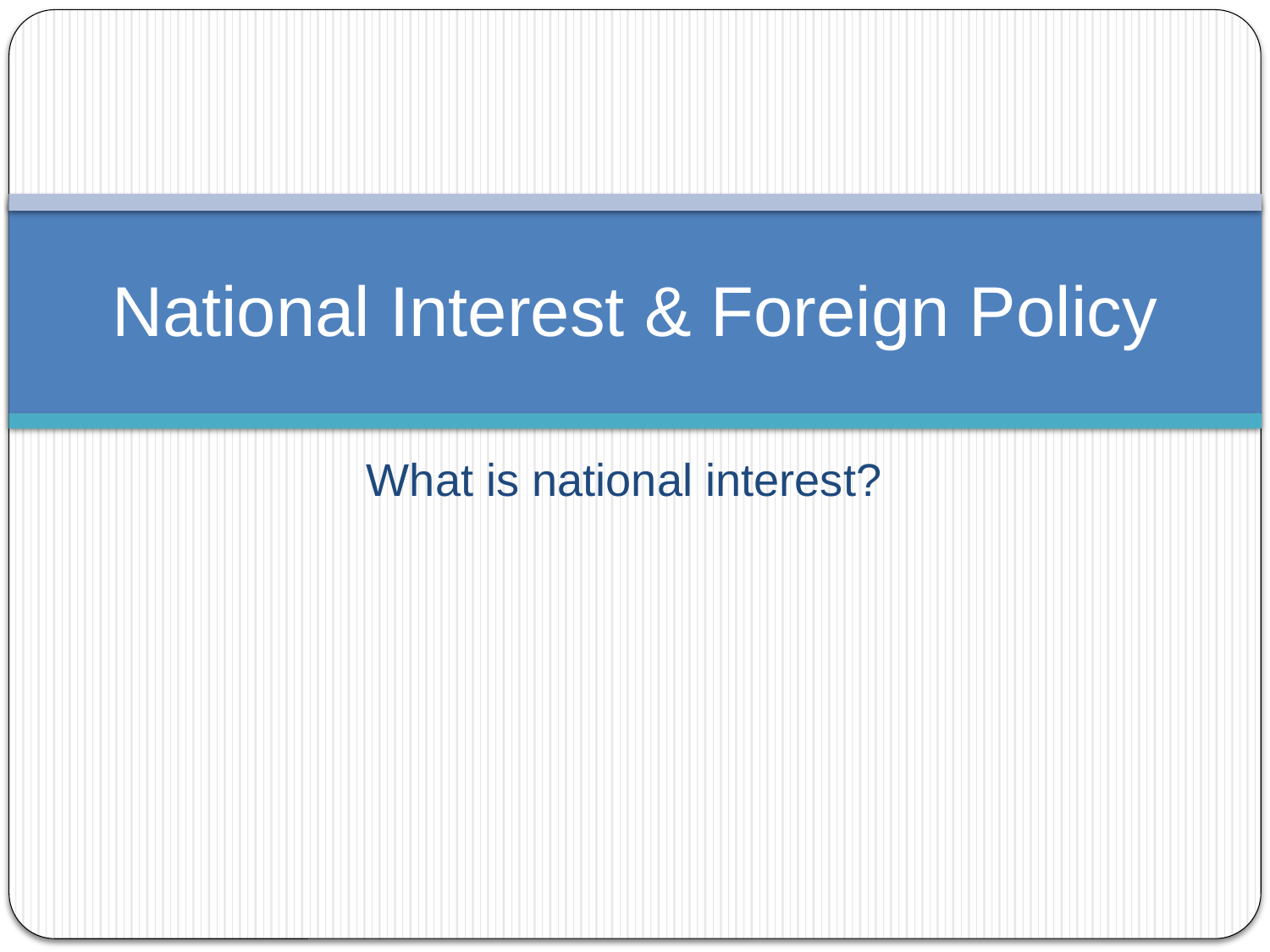

# National Interest & Foreign Policy
What is national interest?